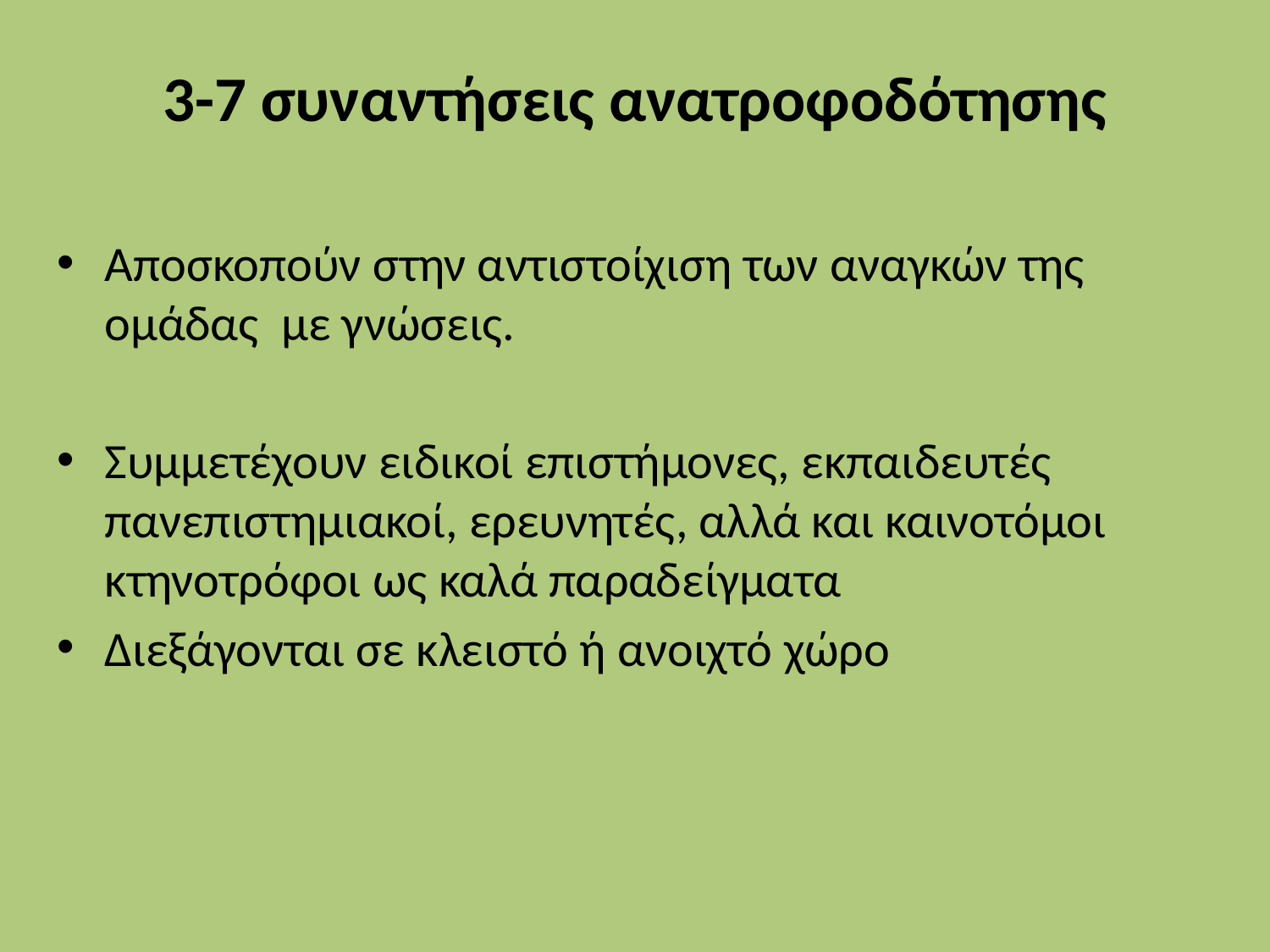

# 3-7 συναντήσεις ανατροφοδότησης
Αποσκοπούν στην αντιστοίχιση των αναγκών της ομάδας  με γνώσεις.

Συμμετέχουν ειδικοί επιστήμονες, εκπαιδευτές πανεπιστημιακοί, ερευνητές, αλλά και καινοτόμοι κτηνοτρόφοι ως καλά παραδείγματα
Διεξάγονται σε κλειστό ή ανοιχτό χώρο